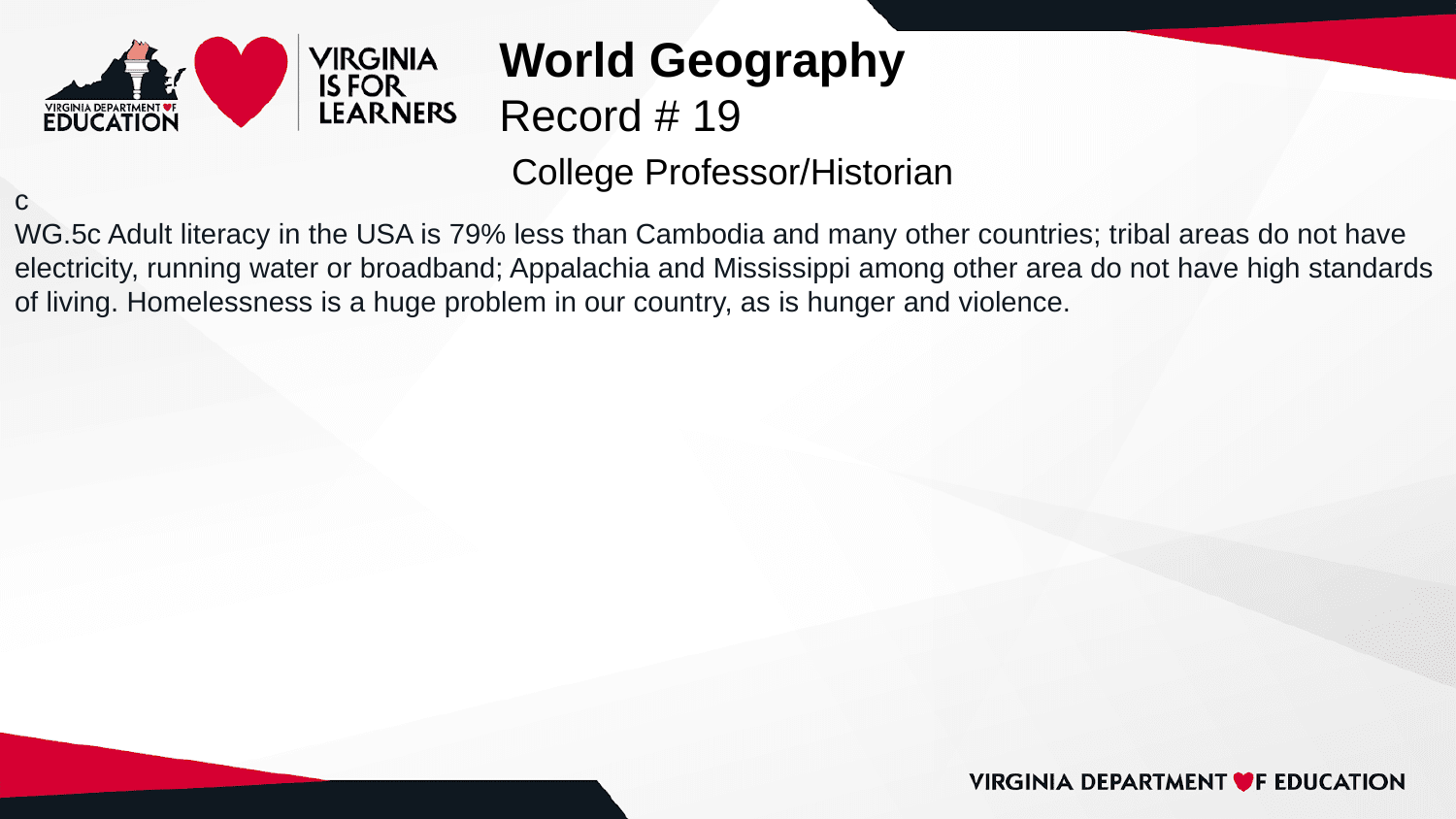

# World Geography
Record # 19
 College Professor/Historian
c
WG.5c Adult literacy in the USA is 79% less than Cambodia and many other countries; tribal areas do not have electricity, running water or broadband; Appalachia and Mississippi among other area do not have high standards of living. Homelessness is a huge problem in our country, as is hunger and violence.